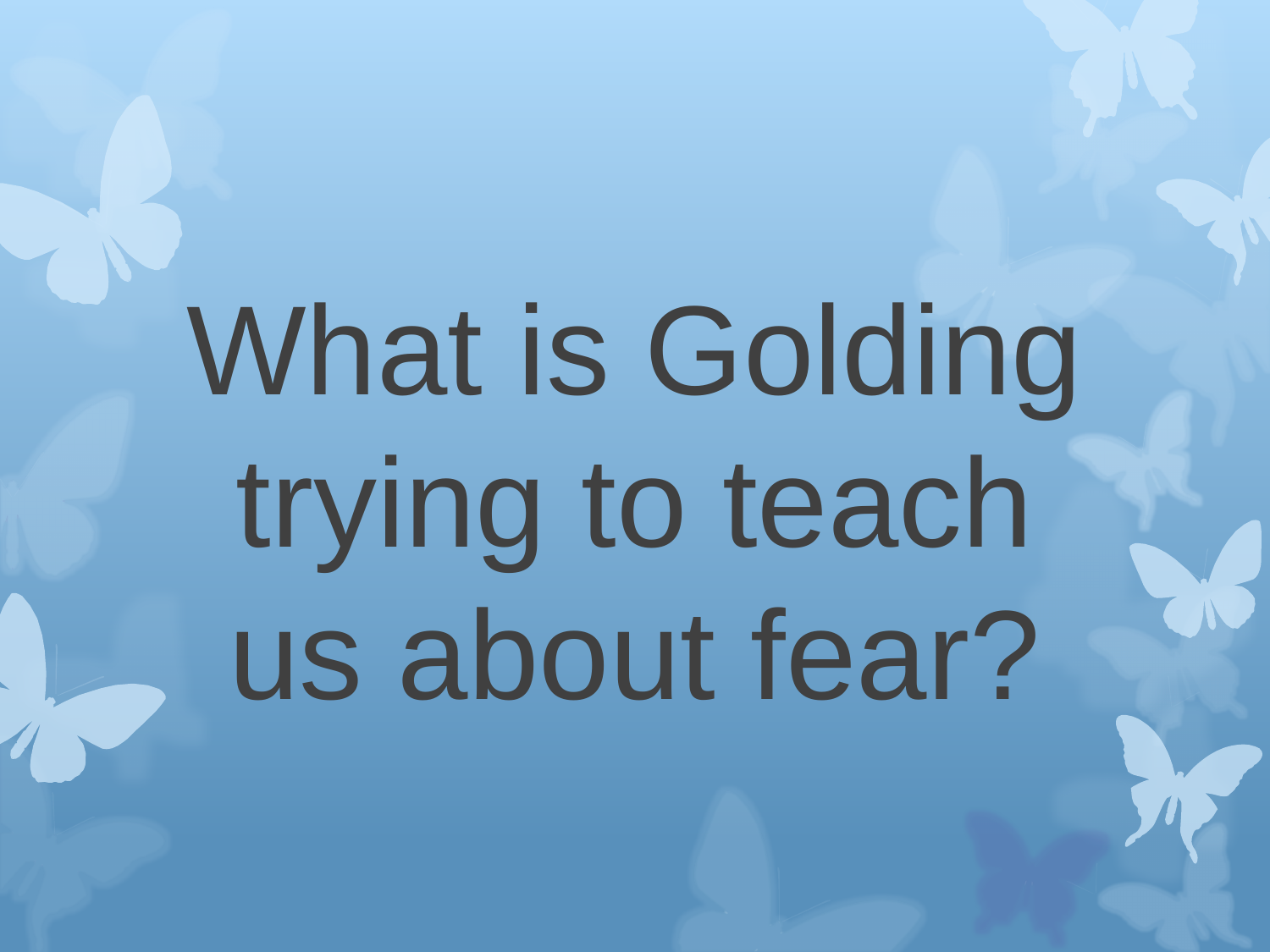

# What is Golding trying to teach us about fear?